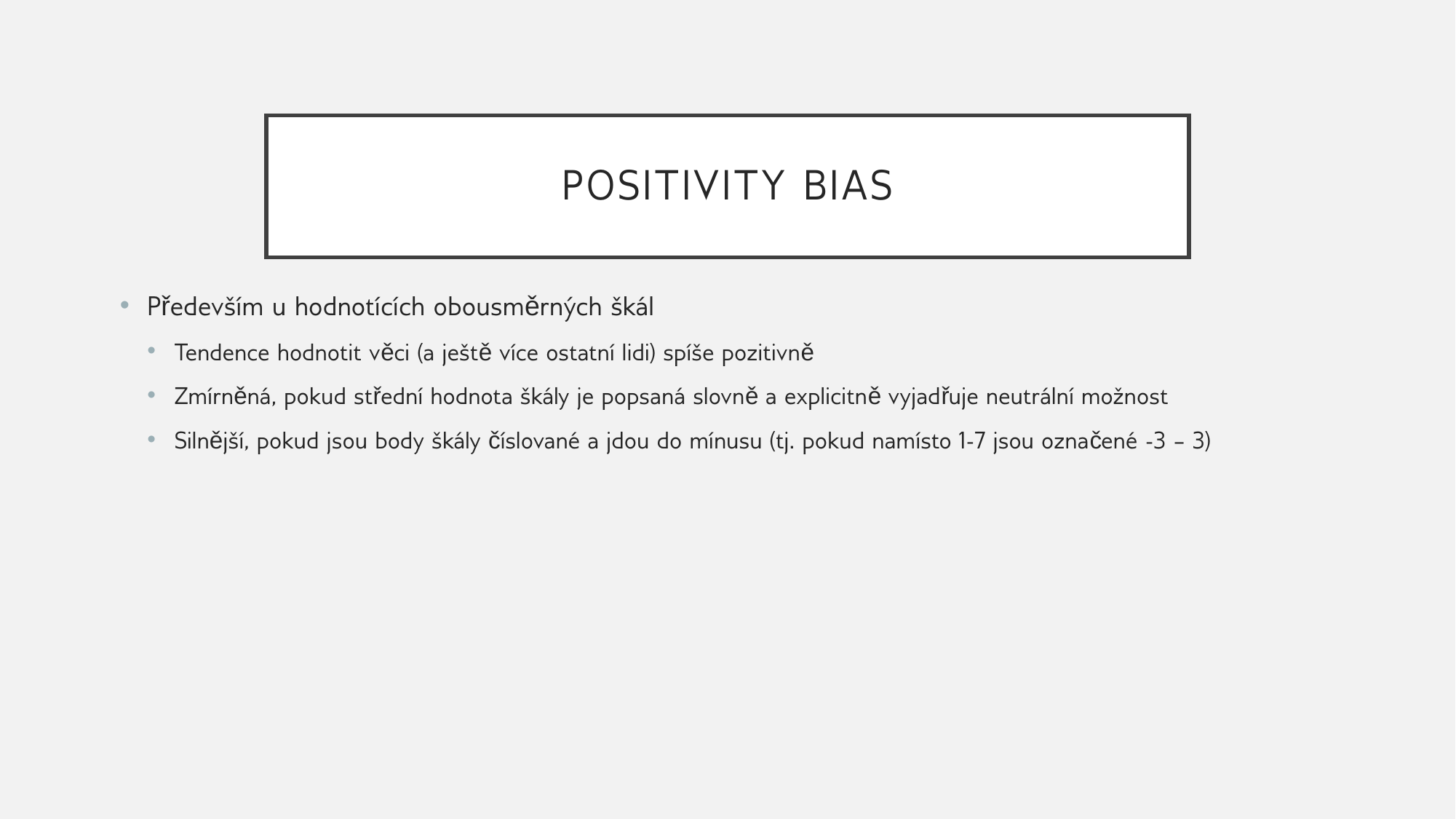

# Positivity bias
Především u hodnotících obousměrných škál
Tendence hodnotit věci (a ještě více ostatní lidi) spíše pozitivně
Zmírněná, pokud střední hodnota škály je popsaná slovně a explicitně vyjadřuje neutrální možnost
Silnější, pokud jsou body škály číslované a jdou do mínusu (tj. pokud namísto 1-7 jsou označené -3 – 3)